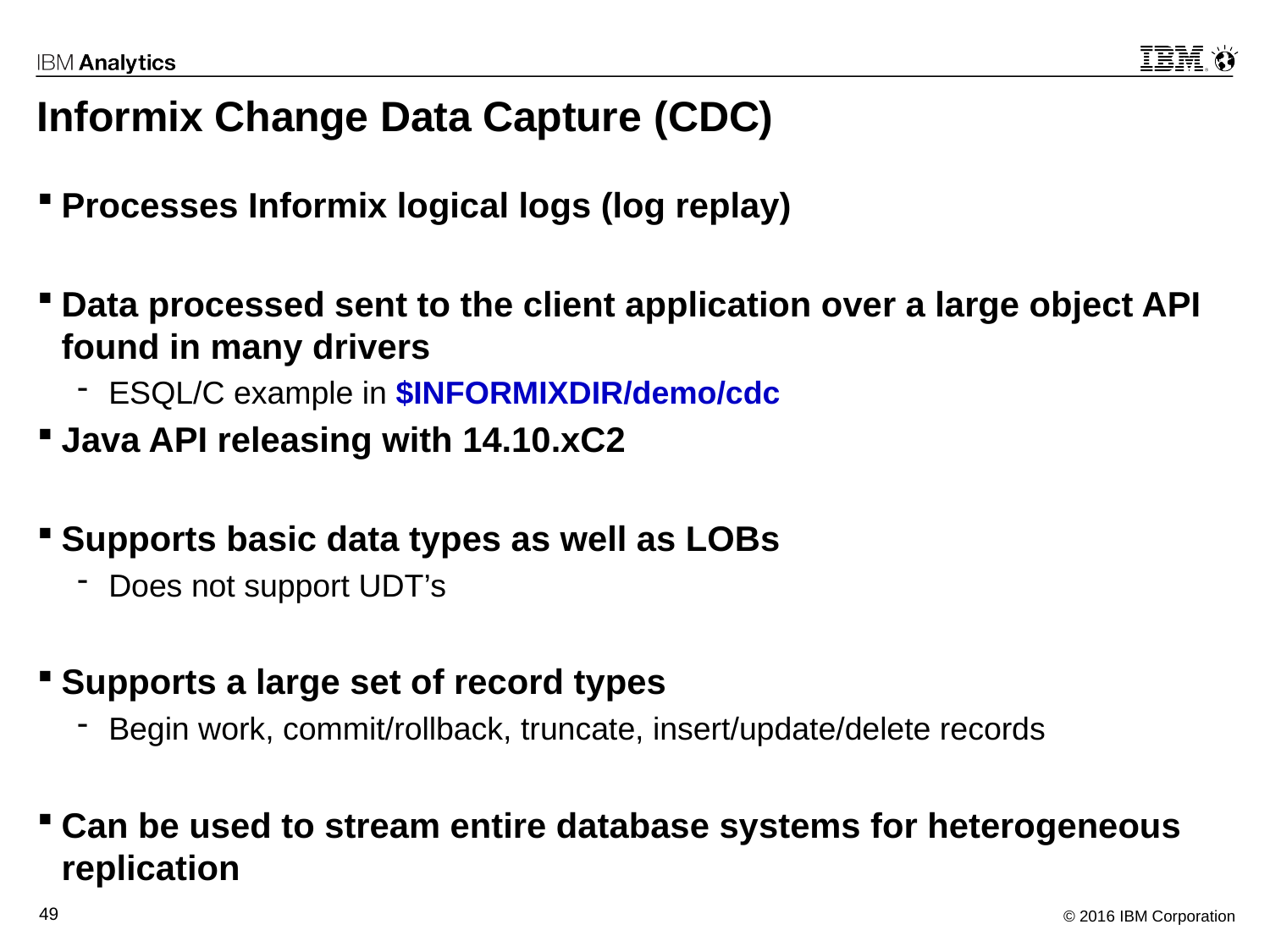

# Informix Change Data Capture (CDC)
Processes Informix logical logs (log replay)

Data processed sent to the client application over a large object API found in many drivers
ESQL/C example in $INFORMIXDIR/demo/cdc
Java API releasing with 14.10.xC2

Supports basic data types as well as LOBs
Does not support UDT’s

Supports a large set of record types
Begin work, commit/rollback, truncate, insert/update/delete records

Can be used to stream entire database systems for heterogeneous replication